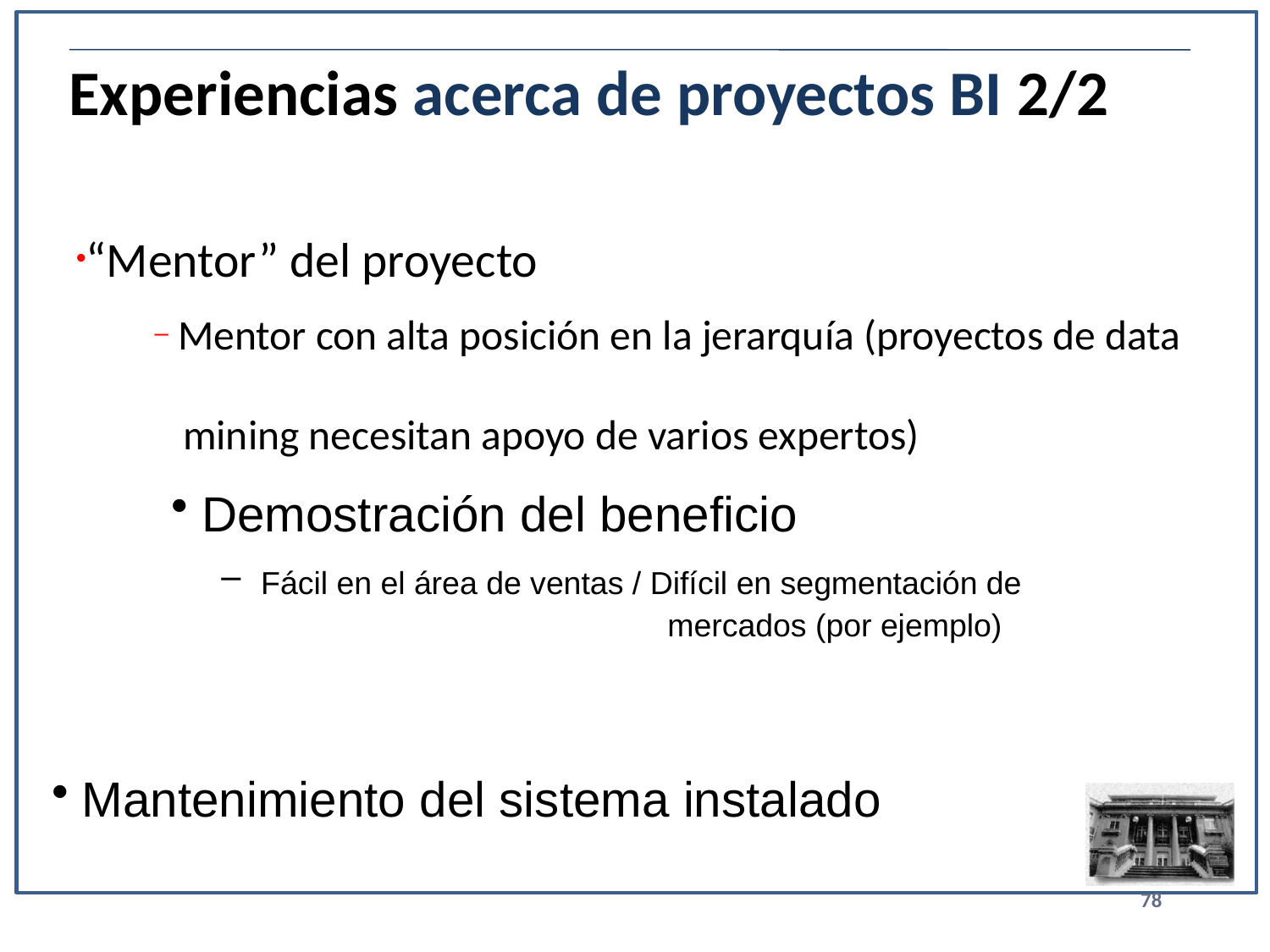

# Experiencias acerca de proyectos BI 2/2
“Mentor” del proyecto
 Mentor con alta posición en la jerarquía (proyectos de data
   mining necesitan apoyo de varios expertos)
Demostración del beneficio
 Fácil en el área de ventas / Difícil en segmentación de
                                               mercados (por ejemplo)
Mantenimiento del sistema instalado
78